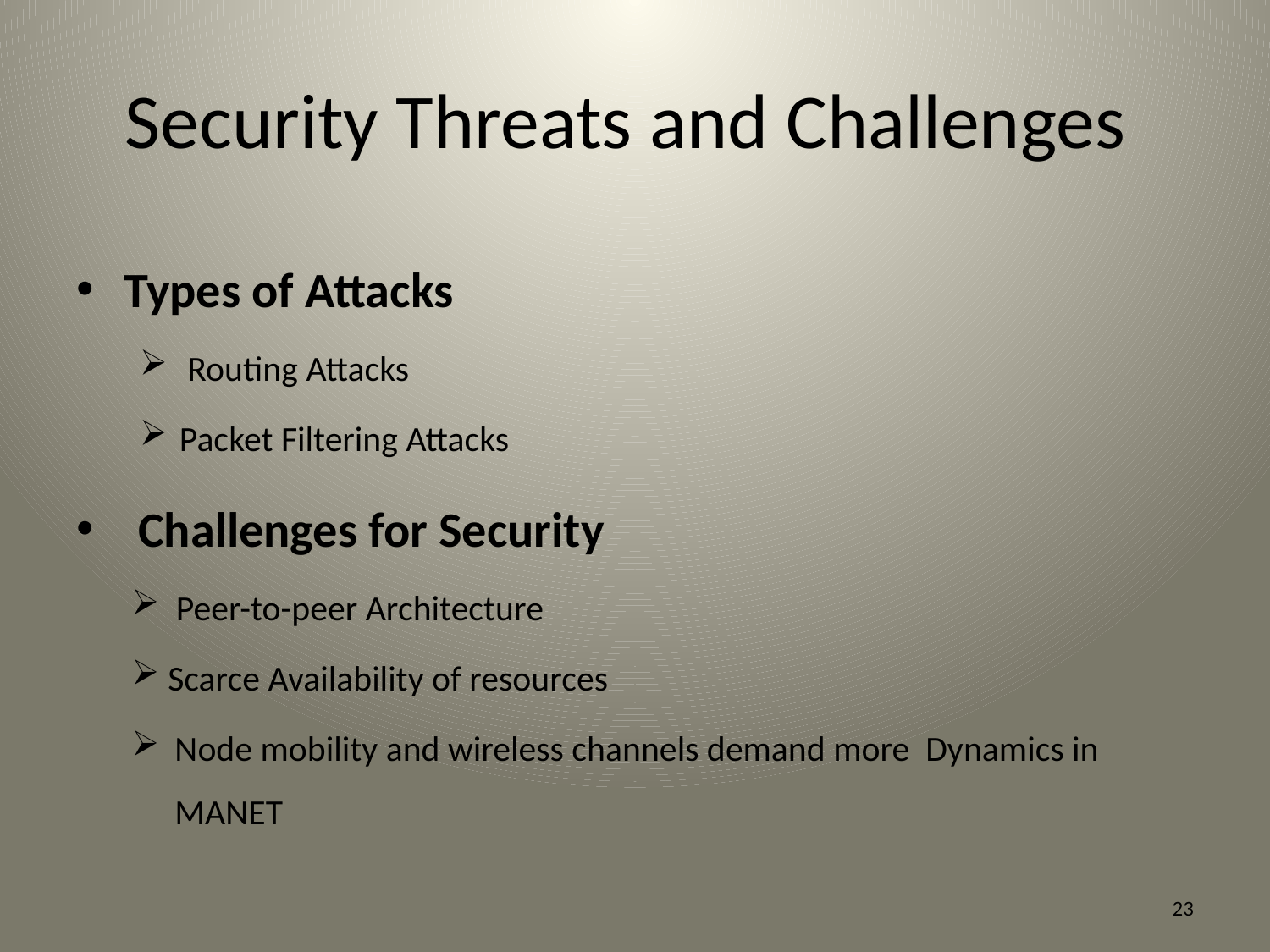

# Security Threats and Challenges
Types of Attacks
 Routing Attacks
Packet Filtering Attacks
    Challenges for Security
  Peer-to-peer Architecture
 Scarce Availability of resources
Node mobility and wireless channels demand more  Dynamics in MANET

23